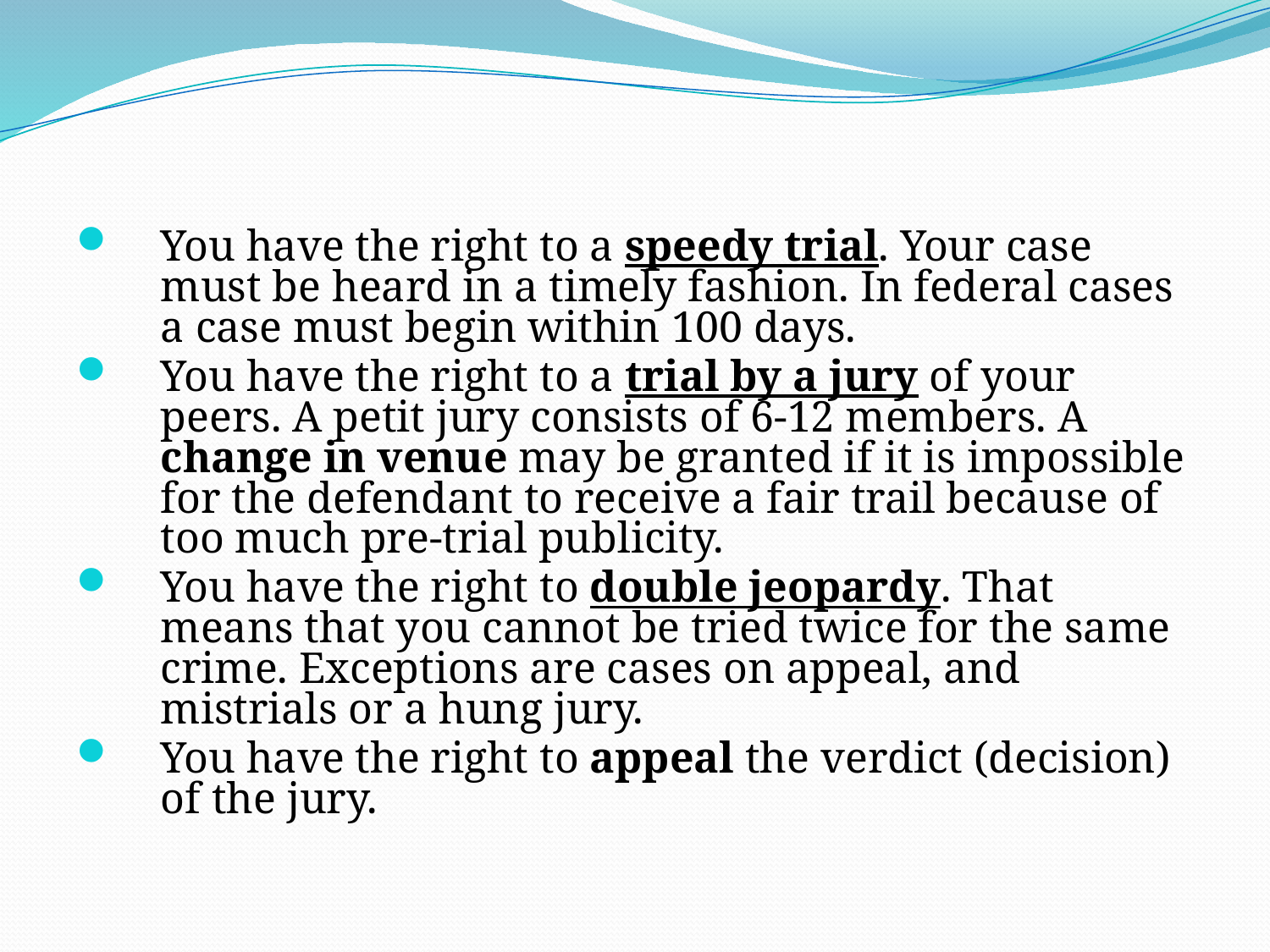

You have the right to a speedy trial. Your case must be heard in a timely fashion. In federal cases a case must begin within 100 days.
You have the right to a trial by a jury of your peers. A petit jury consists of 6-12 members. A change in venue may be granted if it is impossible for the defendant to receive a fair trail because of too much pre-trial publicity.
You have the right to double jeopardy. That means that you cannot be tried twice for the same crime. Exceptions are cases on appeal, and mistrials or a hung jury.
You have the right to appeal the verdict (decision) of the jury.